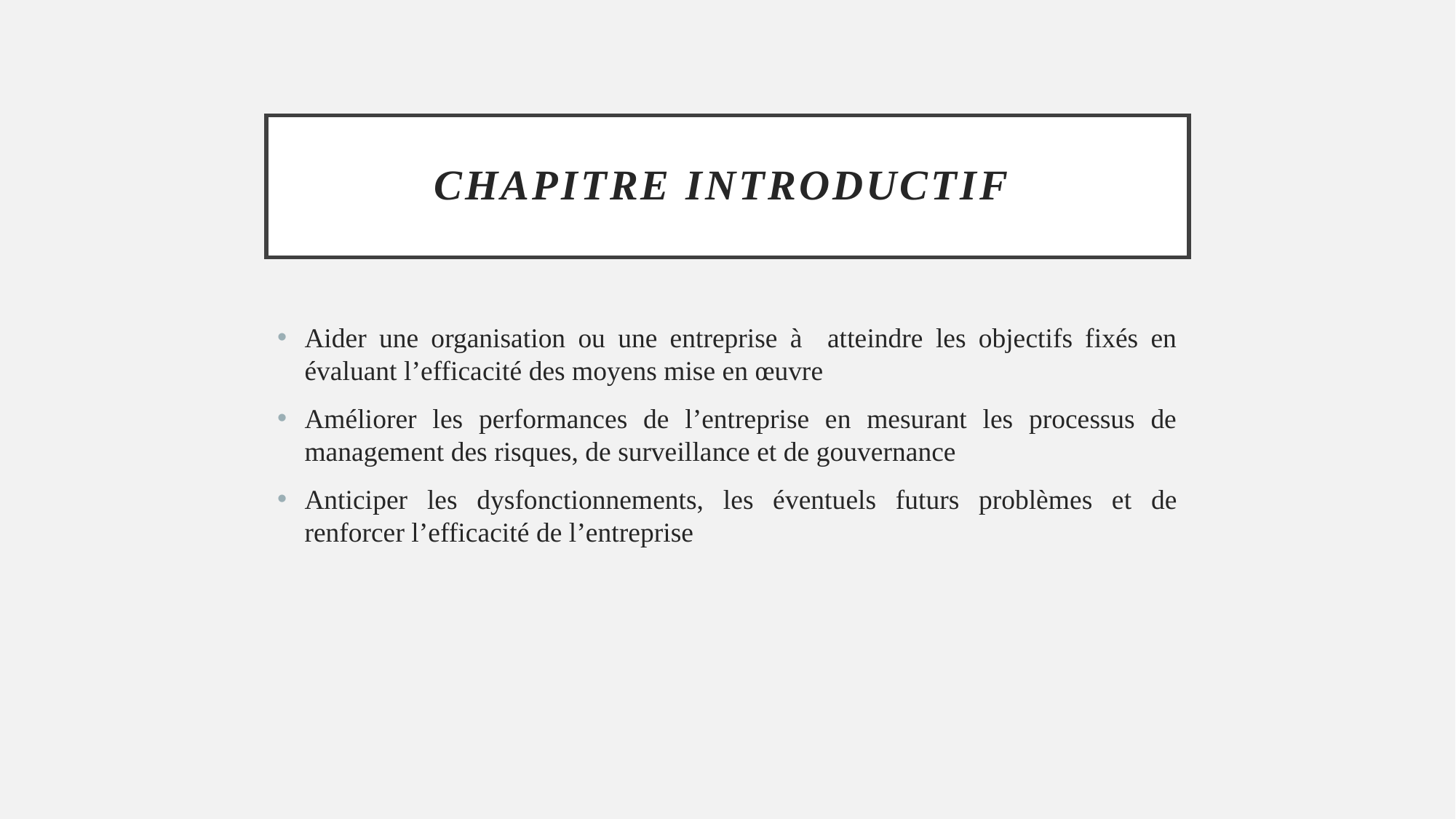

# Chapitre introductif
Aider une organisation ou une entreprise à  atteindre les objectifs fixés en évaluant l’efficacité des moyens mise en œuvre
Améliorer les performances de l’entreprise en mesurant les processus de management des risques, de surveillance et de gouvernance
Anticiper les dysfonctionnements, les éventuels futurs problèmes et de renforcer l’efficacité de l’entreprise